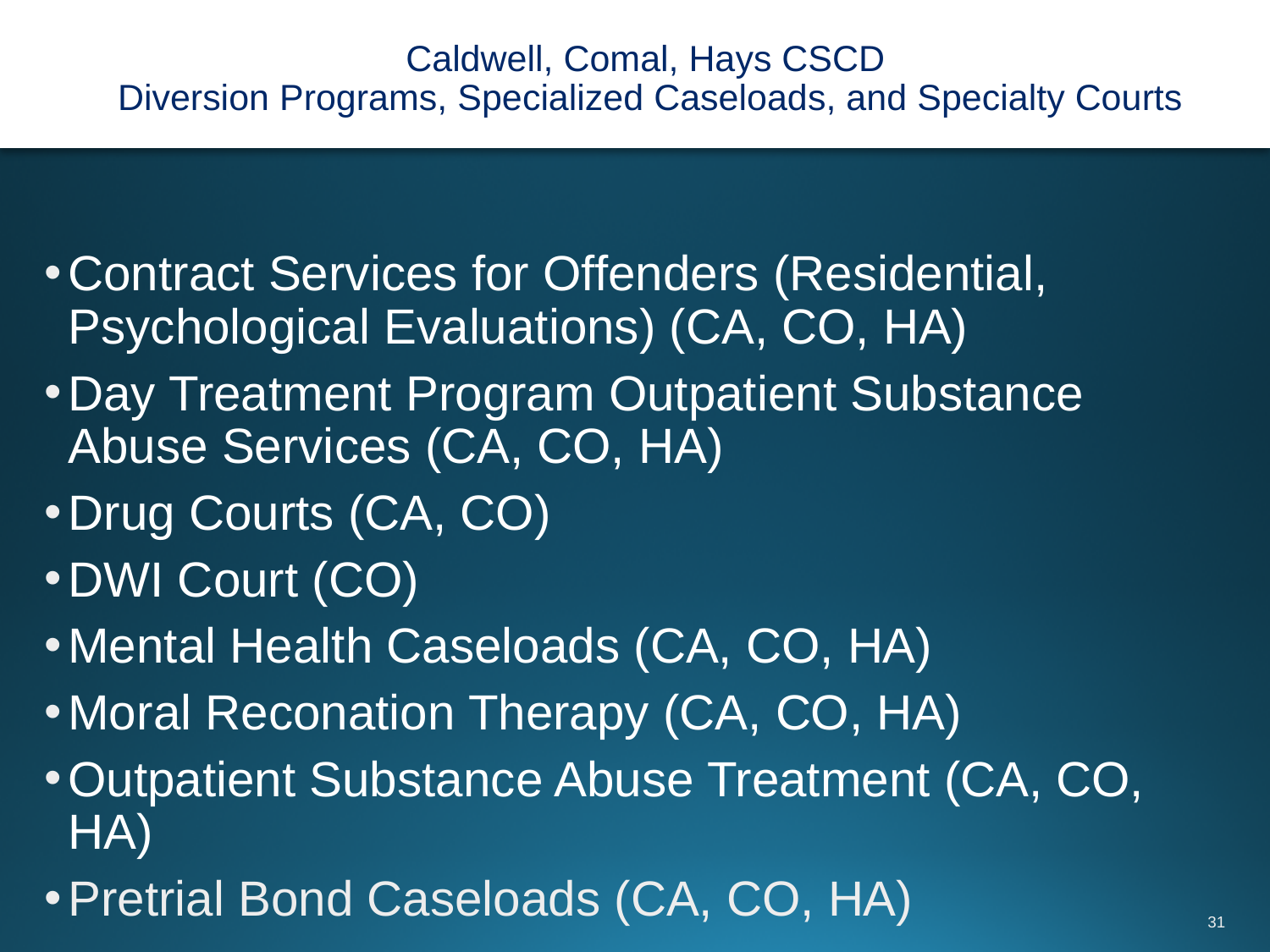

# Caldwell, Comal, Hays CSCD Diversion Programs, Specialized Caseloads, and Specialty Courts

Contract Services for Offenders (Residential, Psychological Evaluations) (CA, CO, HA)
Day Treatment Program Outpatient Substance Abuse Services (CA, CO, HA)
Drug Courts (CA, CO)
DWI Court (CO)
Mental Health Caseloads (CA, CO, HA)
Moral Reconation Therapy (CA, CO, HA)
Outpatient Substance Abuse Treatment (CA, CO, HA)
Pretrial Bond Caseloads (CA, CO, HA)

31